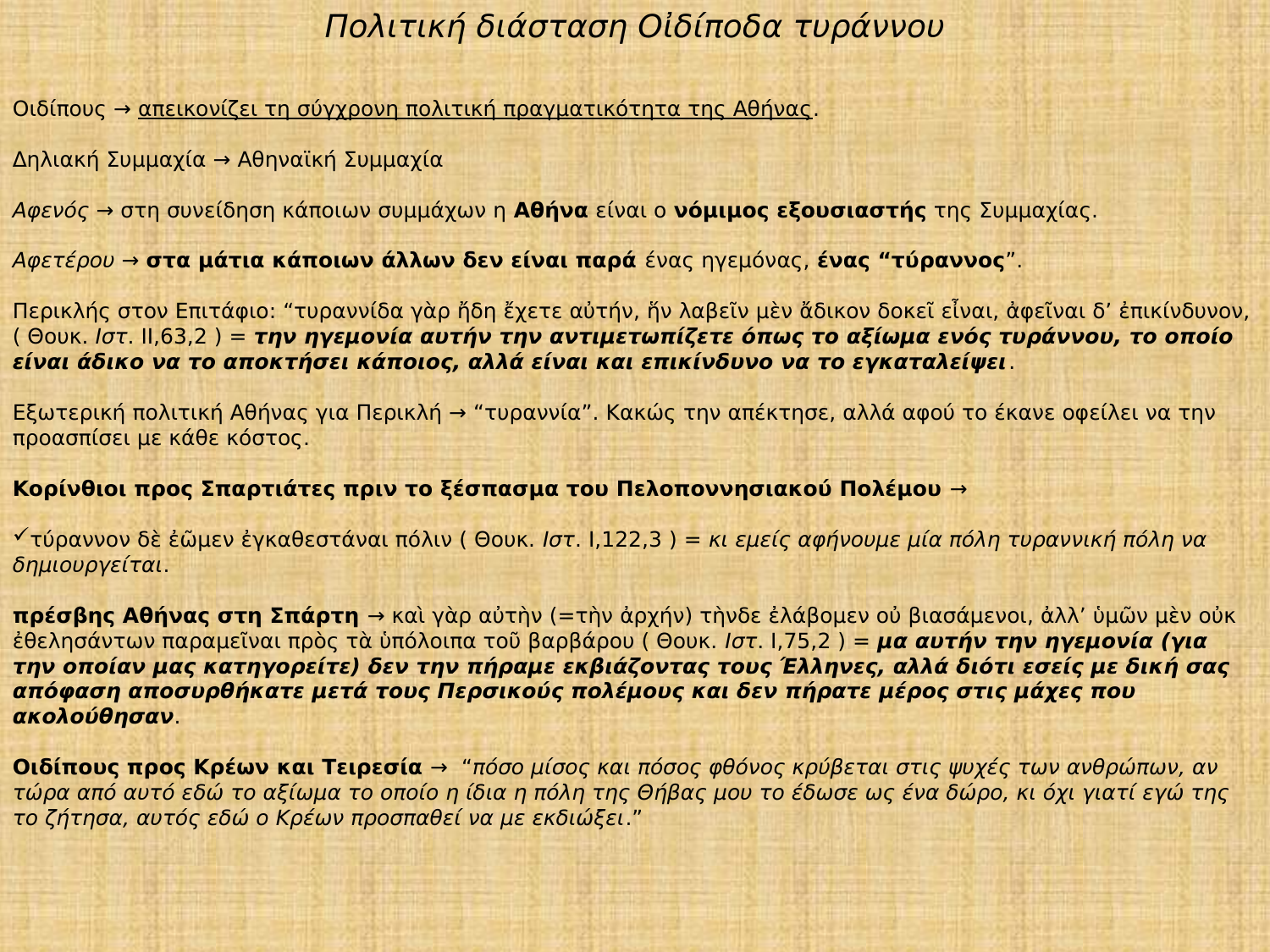

Πολιτική διάσταση Οἰδίποδα τυράννου
Οιδίπους → απεικονίζει τη σύγχρονη πολιτική πραγματικότητα της Αθήνας.
Δηλιακή Συμμαχία → Αθηναϊκή Συμμαχία
Αφενός → στη συνείδηση κάποιων συμμάχων η Αθήνα είναι ο νόμιμος εξουσιαστής της Συμμαχίας.
Αφετέρου → στα μάτια κάποιων άλλων δεν είναι παρά ένας ηγεμόνας, ένας “τύραννος”.
Περικλής στον Επιτάφιο: “τυραννίδα γὰρ ἤδη ἔχετε αὐτήν, ἥν λαβεῖν μὲν ἄδικον δοκεῖ εἶναι, ἀφεῖναι δ’ ἐπικίνδυνον, ( Θουκ. Ιστ. II,63,2 ) = την ηγεμονία αυτήν την αντιμετωπίζετε όπως το αξίωμα ενός τυράννου, το οποίο είναι άδικο να το αποκτήσει κάποιος, αλλά είναι και επικίνδυνο να το εγκαταλείψει.
Εξωτερική πολιτική Αθήνας για Περικλή → “τυραννία”. Κακώς την απέκτησε, αλλά αφού το έκανε οφείλει να την προασπίσει με κάθε κόστος.
Κορίνθιοι προς Σπαρτιάτες πριν το ξέσπασμα του Πελοποννησιακού Πολέμου →

τύραννον δὲ ἐῶμεν ἐγκαθεστάναι πόλιν ( Θουκ. Ιστ. I,122,3 ) = κι εμείς αφήνουμε μία πόλη τυραννική πόλη να δημιουργείται.
πρέσβης Αθήνας στη Σπάρτη → καὶ γὰρ αὐτὴν (=τὴν ἀρχήν) τὴνδε ἐλάβομεν οὐ βιασάμενοι, ἀλλ’ ὑμῶν μὲν οὐκ ἐθελησάντων παραμεῖναι πρὸς τὰ ὑπόλοιπα τοῦ βαρβάρου ( Θουκ. Ιστ. I,75,2 ) = μα αυτήν την ηγεμονία (για την οποίαν μας κατηγορείτε) δεν την πήραμε εκβιάζοντας τους Έλληνες, αλλά διότι εσείς με δική σας απόφαση αποσυρθήκατε μετά τους Περσικούς πολέμους και δεν πήρατε μέρος στις μάχες που ακολούθησαν.
Οιδίπους προς Κρέων και Τειρεσία →  “πόσο μίσος και πόσος φθόνος κρύβεται στις ψυχές των ανθρώπων, αν τώρα από αυτό εδώ το αξίωμα το οποίο η ίδια η πόλη της Θήβας μου το έδωσε ως ένα δώρο, κι όχι γιατί εγώ της το ζήτησα, αυτός εδώ ο Κρέων προσπαθεί να με εκδιώξει.”